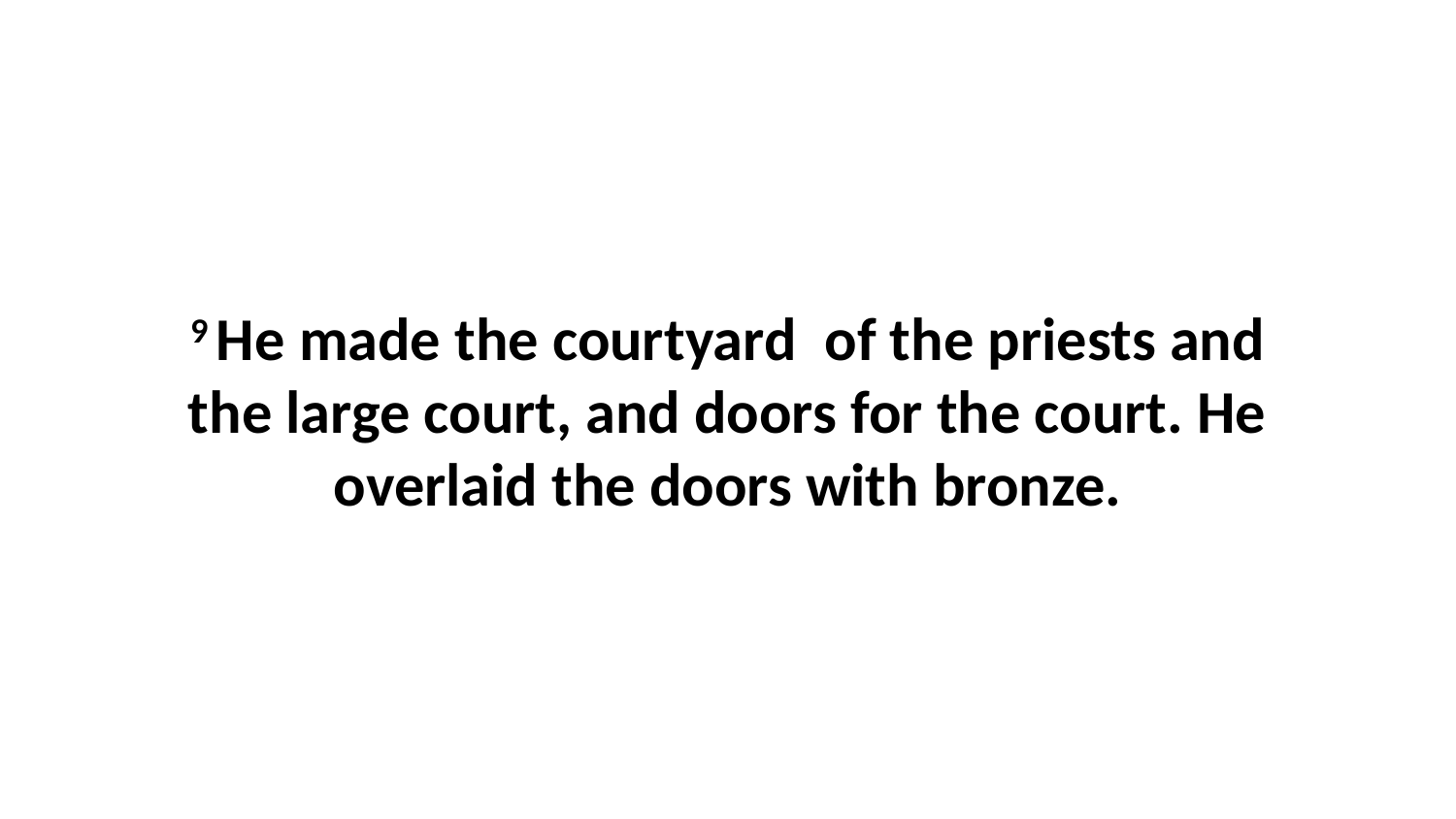

9 He made the courtyard  of the priests and the large court, and doors for the court. He overlaid the doors with bronze.